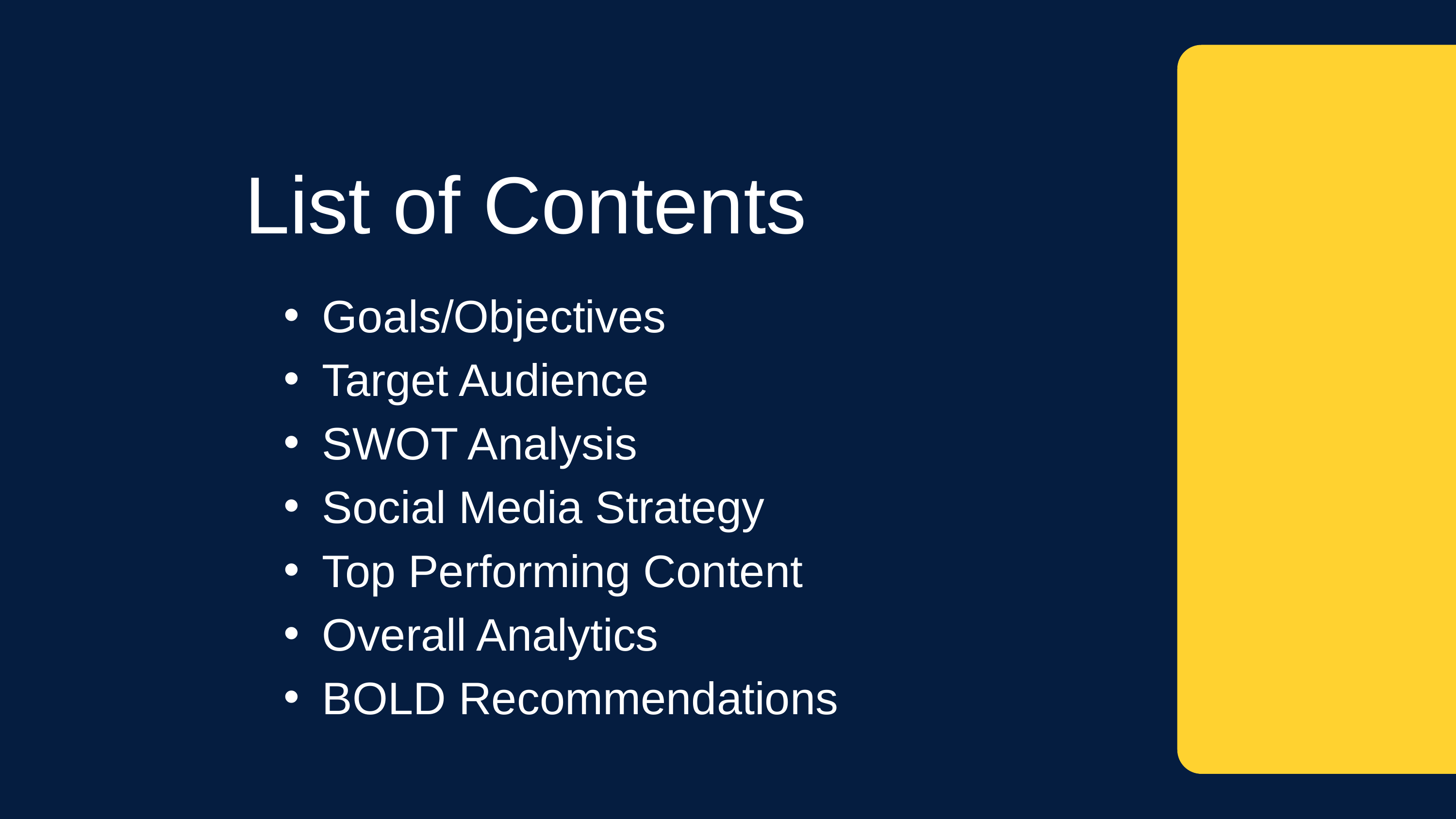

List of Contents
Goals/Objectives
Target Audience
SWOT Analysis
Social Media Strategy
Top Performing Content
Overall Analytics
BOLD Recommendations